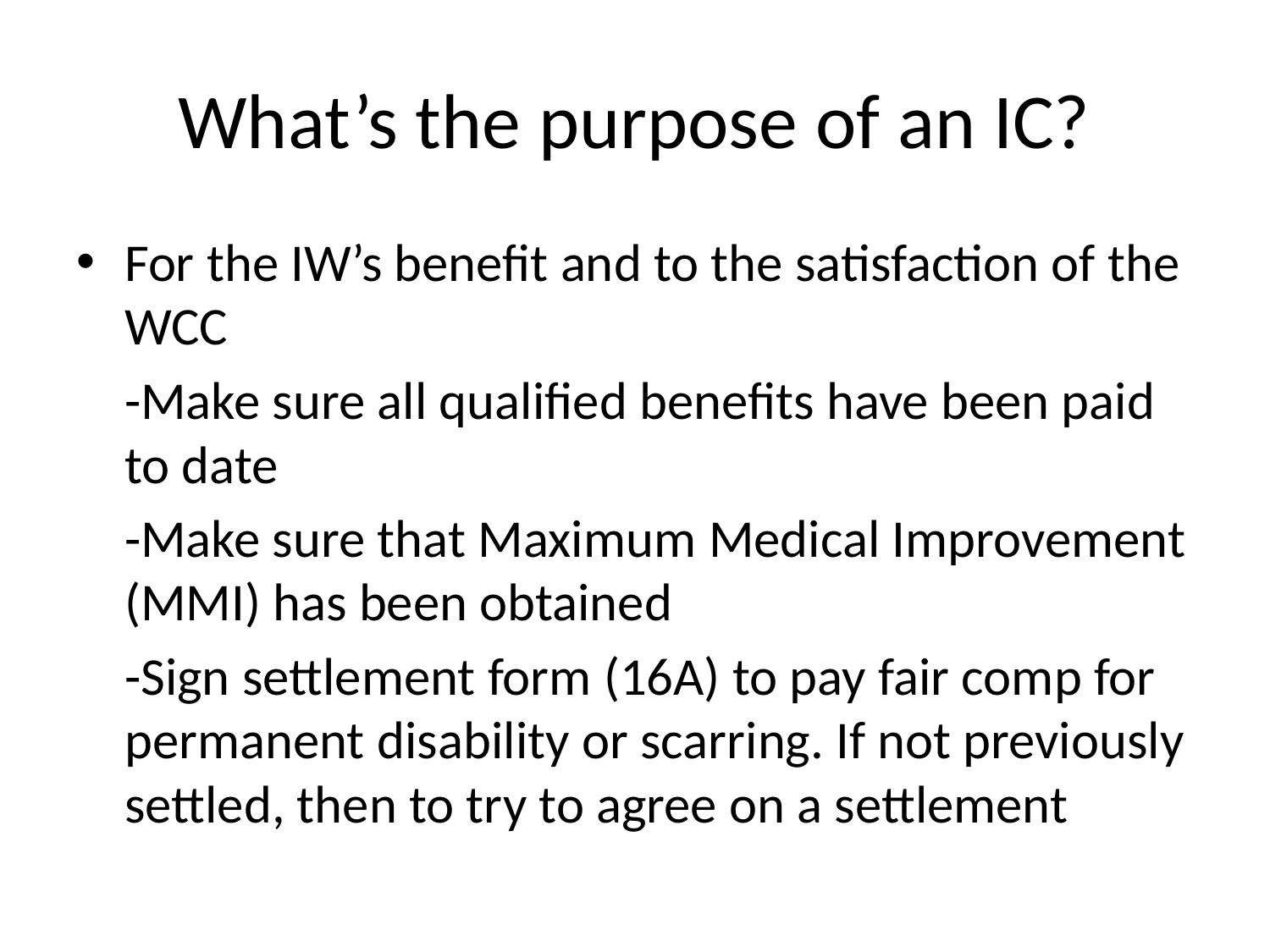

# What’s the purpose of an IC?
For the IW’s benefit and to the satisfaction of the WCC
		-Make sure all qualified benefits have been paid to date
		-Make sure that Maximum Medical Improvement (MMI) has been obtained
		-Sign settlement form (16A) to pay fair comp for permanent disability or scarring. If not previously settled, then to try to agree on a settlement